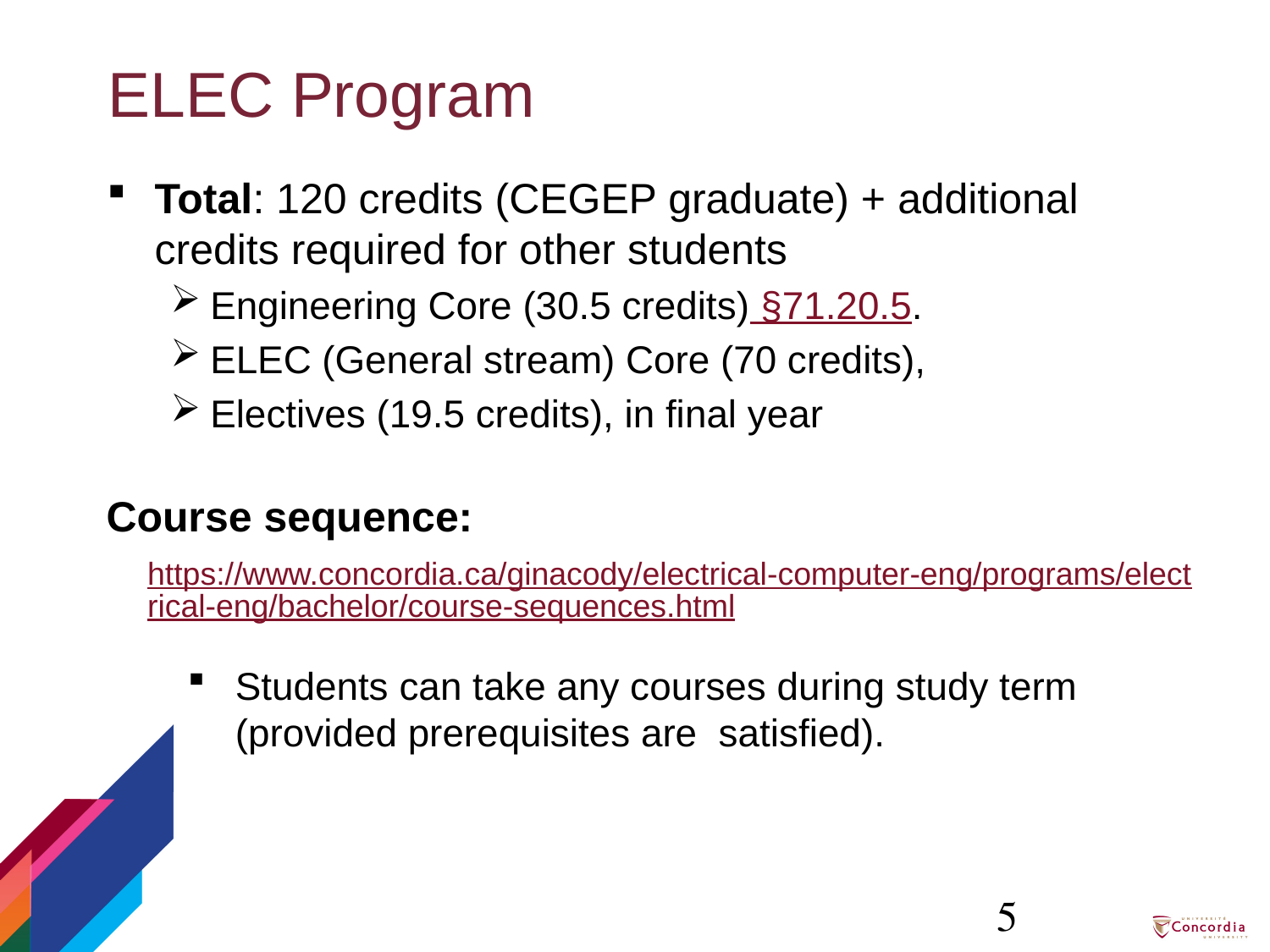

# ELEC Program
Total: 120 credits (CEGEP graduate) + additional credits required for other students
Engineering Core (30.5 credits) §71.20.5.
ELEC (General stream) Core (70 credits),
Electives (19.5 credits), in final year
Course sequence:
https://www.concordia.ca/ginacody/electrical-computer-eng/programs/electrical-eng/bachelor/course-sequences.html

Students can take any courses during study term (provided prerequisites are  satisfied).
5